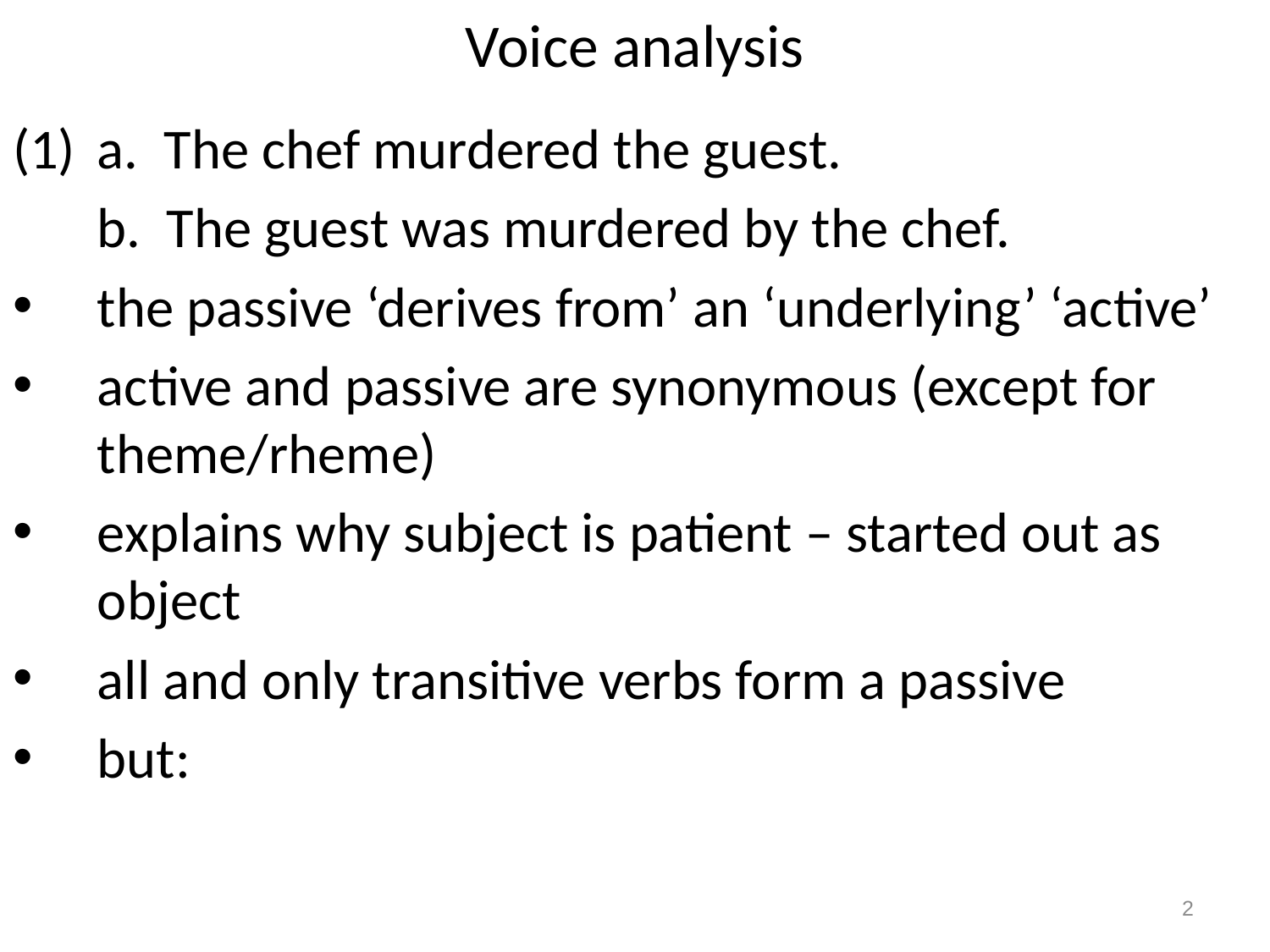

# Voice analysis
a.  The chef murdered the guest.
	b.  The guest was murdered by the chef.
the passive ‘derives from’ an ‘underlying’ ‘active’
active and passive are synonymous (except for theme/rheme)
explains why subject is patient – started out as object
all and only transitive verbs form a passive
but:
2